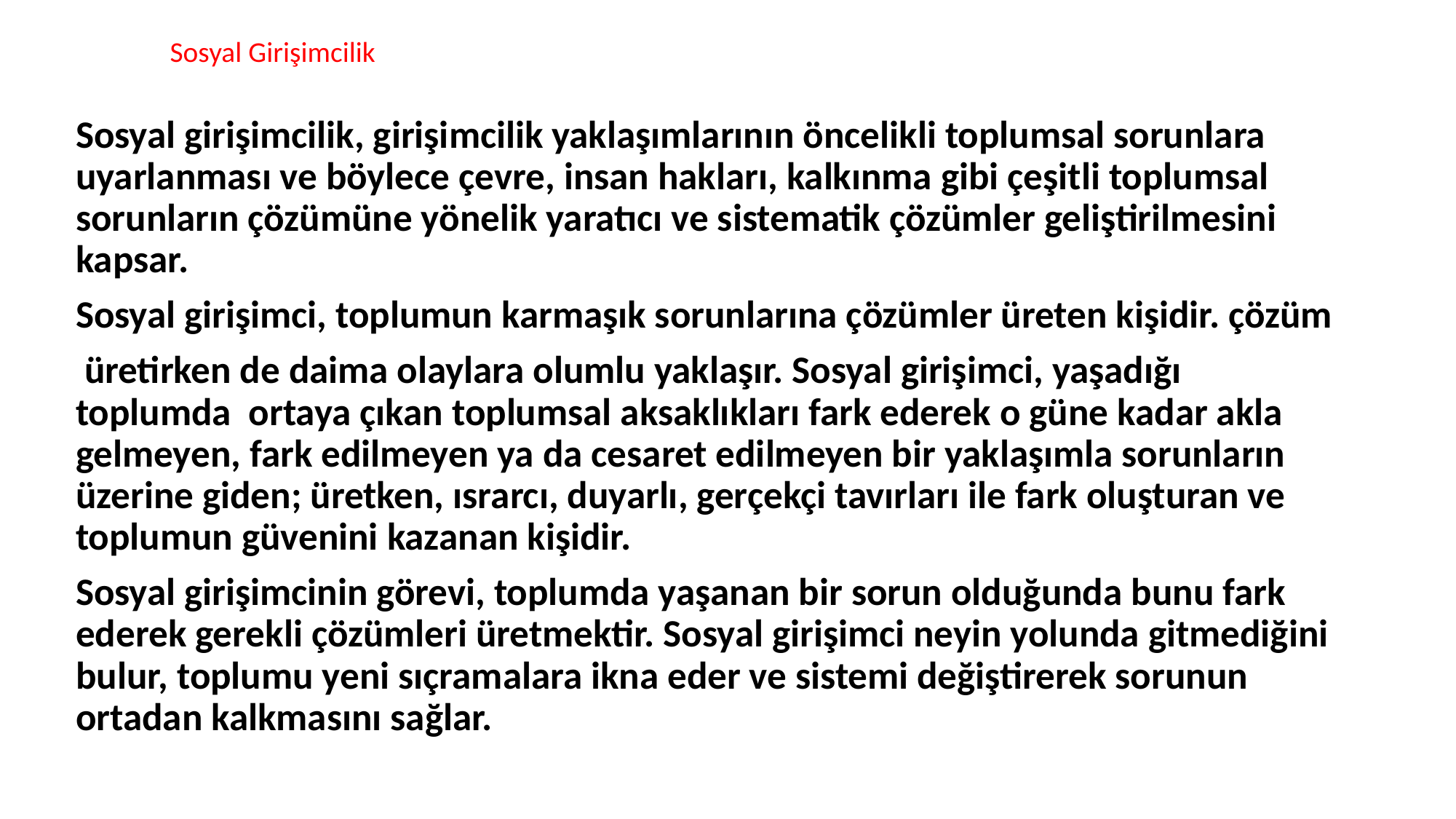

# Sosyal Girişimcilik
Sosyal girişimcilik, girişimcilik yaklaşımlarının öncelikli toplumsal sorunlara uyarlanması ve böylece çevre, insan hakları, kalkınma gibi çeşitli toplumsal sorunların çözümüne yönelik yaratıcı ve sistematik çözümler geliştirilmesini kapsar.
Sosyal girişimci, toplumun karmaşık sorunlarına çözümler üreten kişidir. çözüm
 üretirken de daima olaylara olumlu yaklaşır. Sosyal girişimci, yaşadığı toplumda  ortaya çıkan toplumsal aksaklıkları fark ederek o güne kadar akla gelmeyen, fark edilmeyen ya da cesaret edilmeyen bir yaklaşımla sorunların üzerine giden; üretken, ısrarcı, duyarlı, gerçekçi tavırları ile fark oluşturan ve toplumun güvenini kazanan kişidir.
Sosyal girişimcinin görevi, toplumda yaşanan bir sorun olduğunda bunu fark ederek gerekli çözümleri üretmektir. Sosyal girişimci neyin yolunda gitmediğini bulur, toplumu yeni sıçramalara ikna eder ve sistemi değiştirerek sorunun ortadan kalkmasını sağlar.